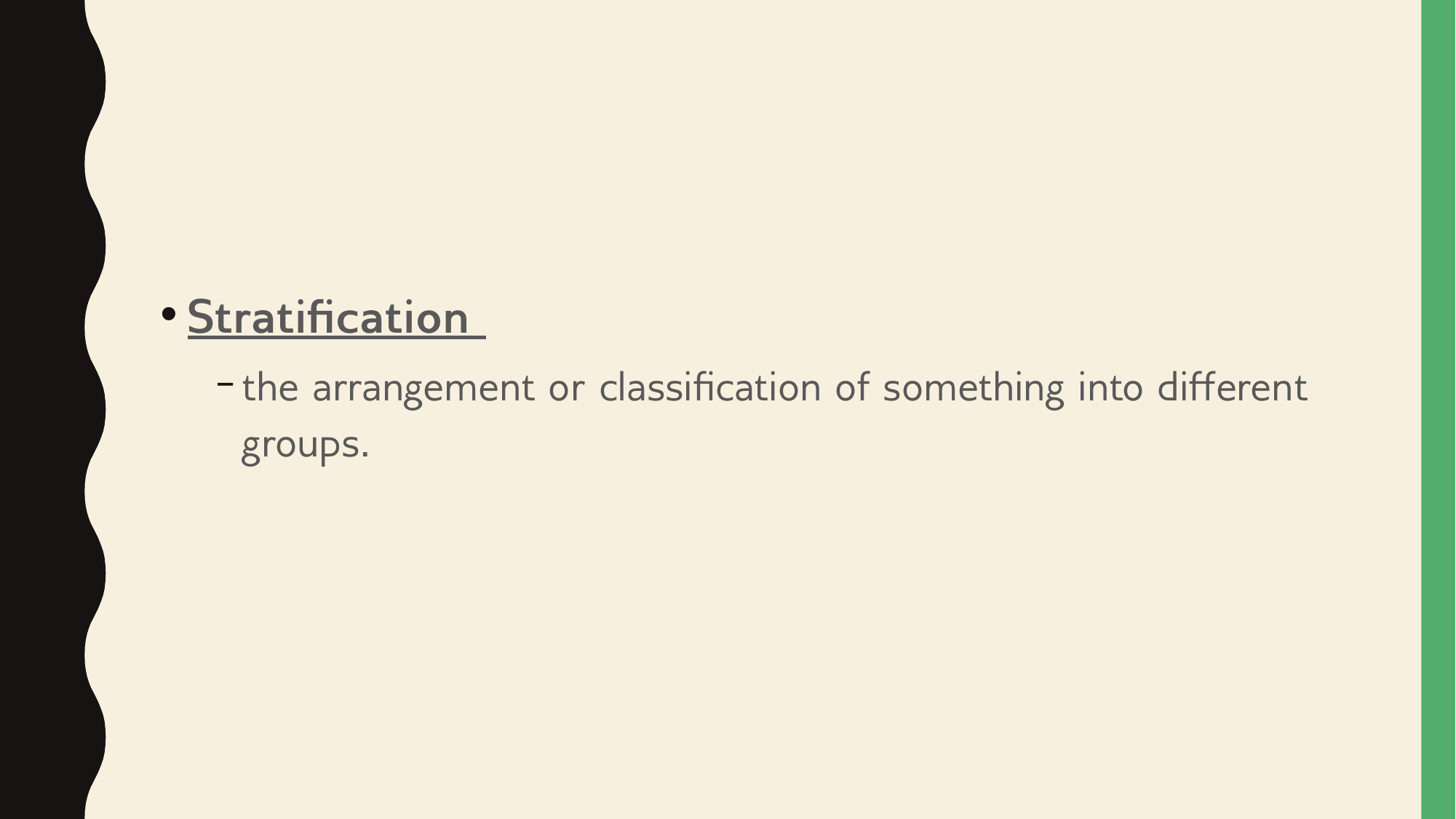

#
Stratification
the arrangement or classification of something into different groups.